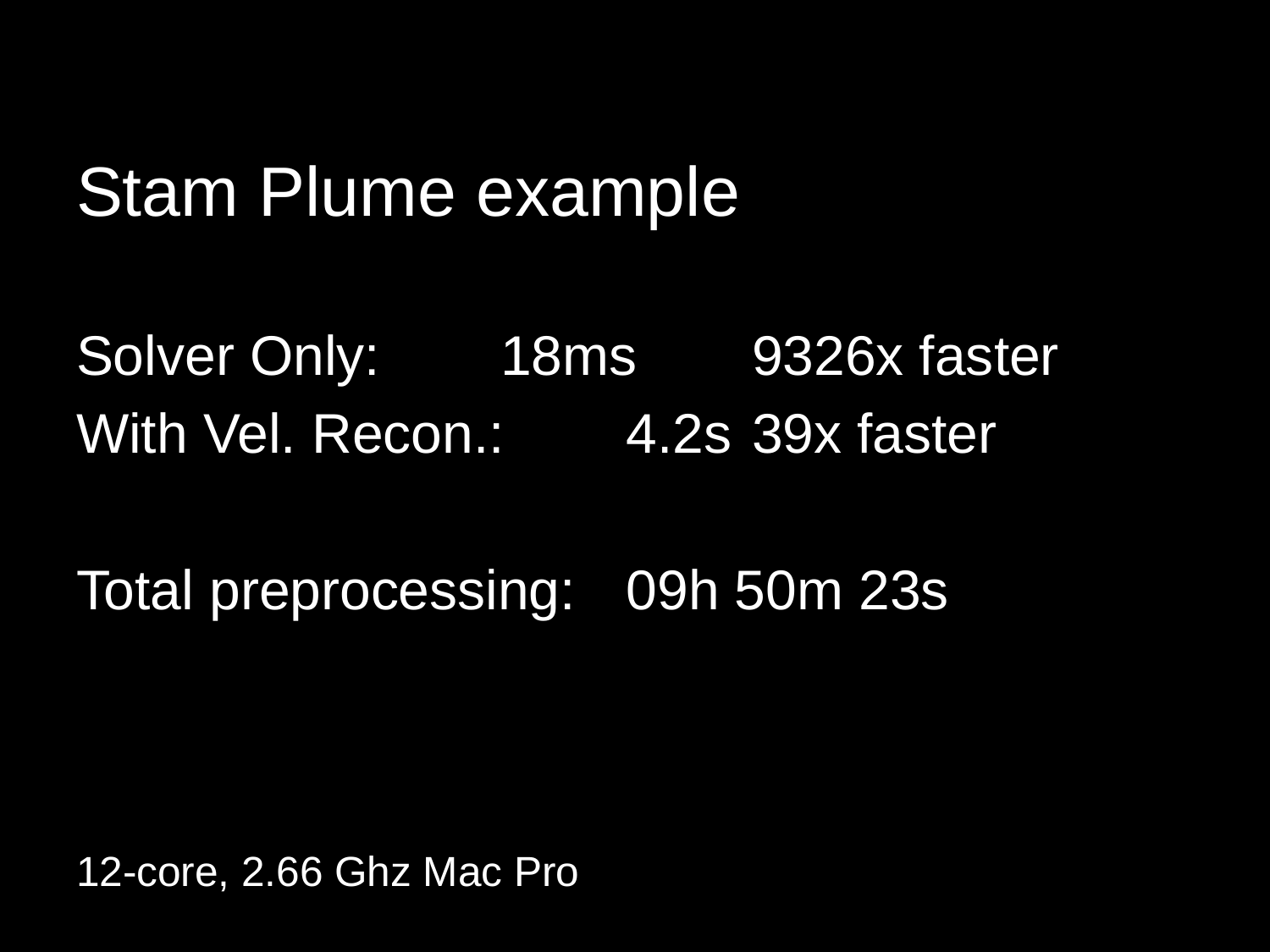

Stam Plume example

Solver Only: 					18ms 	9326x faster
With Vel. Recon.: 			4.2s 		39x faster

Total preprocessing: 		09h 50m 23s

12-core, 2.66 Ghz Mac Pro